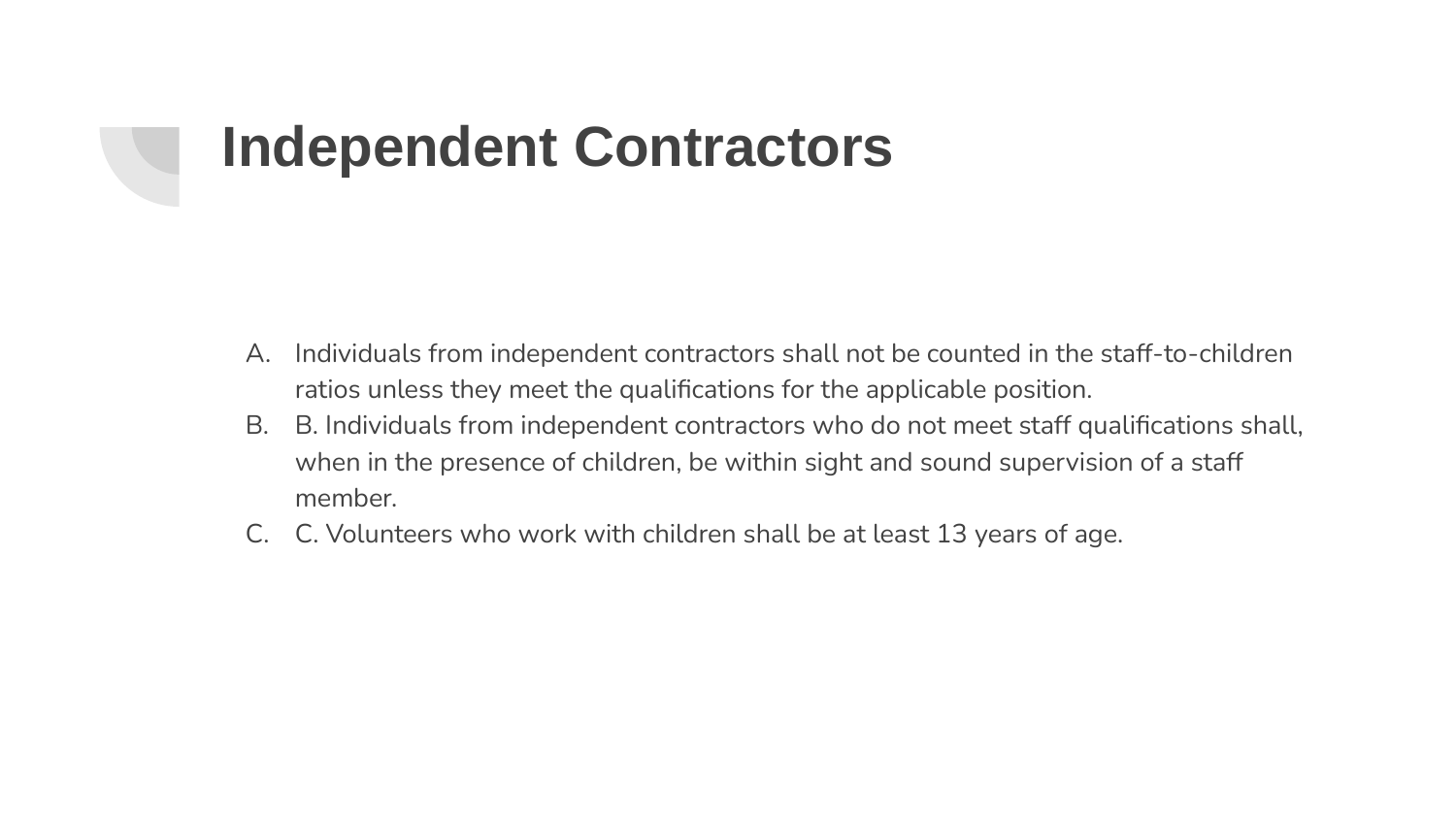

# Independent Contractors

Individuals from independent contractors shall not be counted in the staff-to-children ratios unless they meet the qualifications for the applicable position.
B. Individuals from independent contractors who do not meet staff qualifications shall, when in the presence of children, be within sight and sound supervision of a staff member.
C. Volunteers who work with children shall be at least 13 years of age.